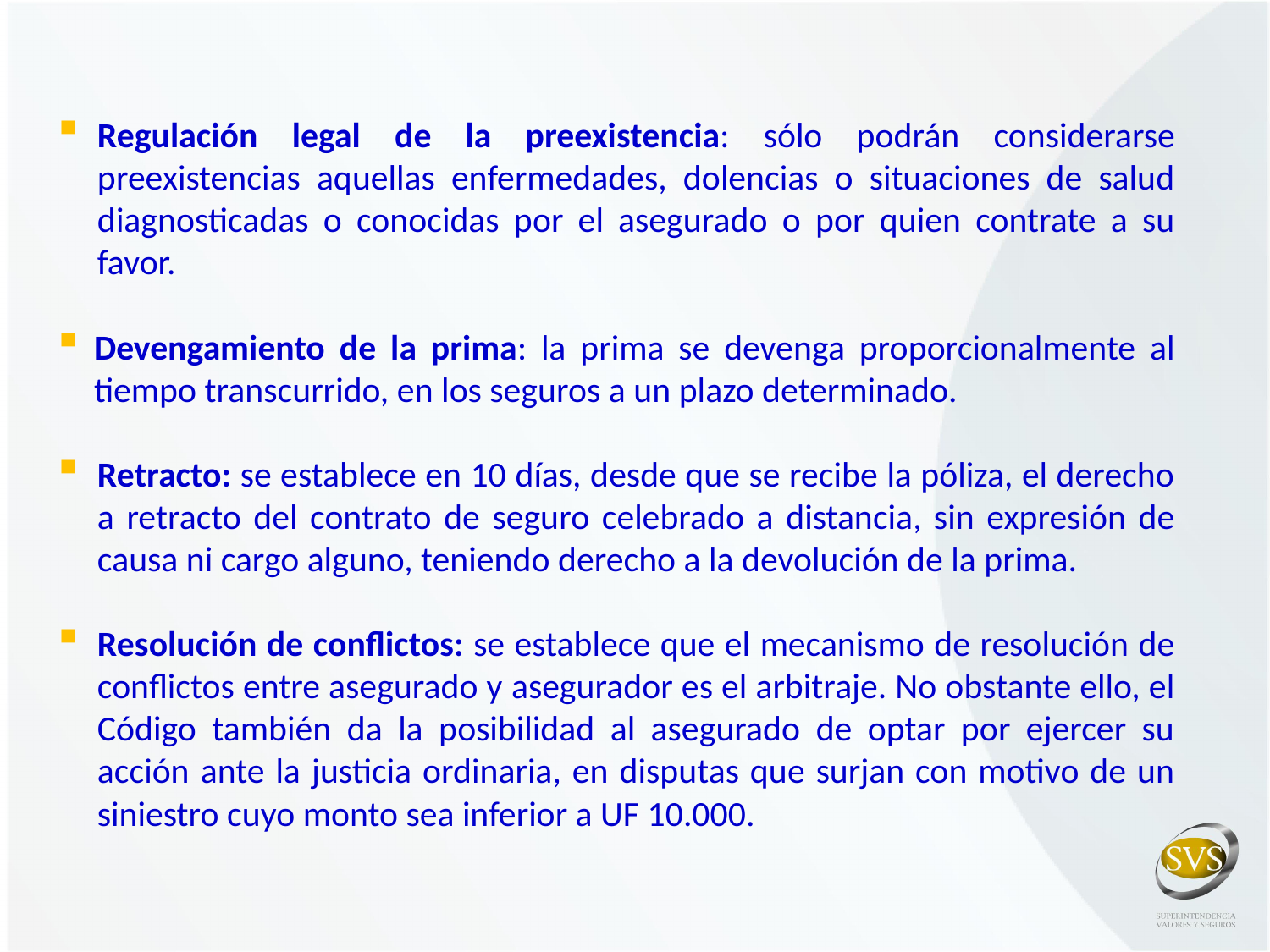

Regulación legal de la preexistencia: sólo podrán considerarse preexistencias aquellas enfermedades, dolencias o situaciones de salud diagnosticadas o conocidas por el asegurado o por quien contrate a su favor.

Devengamiento de la prima: la prima se devenga proporcionalmente al tiempo transcurrido, en los seguros a un plazo determinado.

Retracto: se establece en 10 días, desde que se recibe la póliza, el derecho a retracto del contrato de seguro celebrado a distancia, sin expresión de causa ni cargo alguno, teniendo derecho a la devolución de la prima.

Resolución de conflictos: se establece que el mecanismo de resolución de conflictos entre asegurado y asegurador es el arbitraje. No obstante ello, el Código también da la posibilidad al asegurado de optar por ejercer su acción ante la justicia ordinaria, en disputas que surjan con motivo de un siniestro cuyo monto sea inferior a UF 10.000.